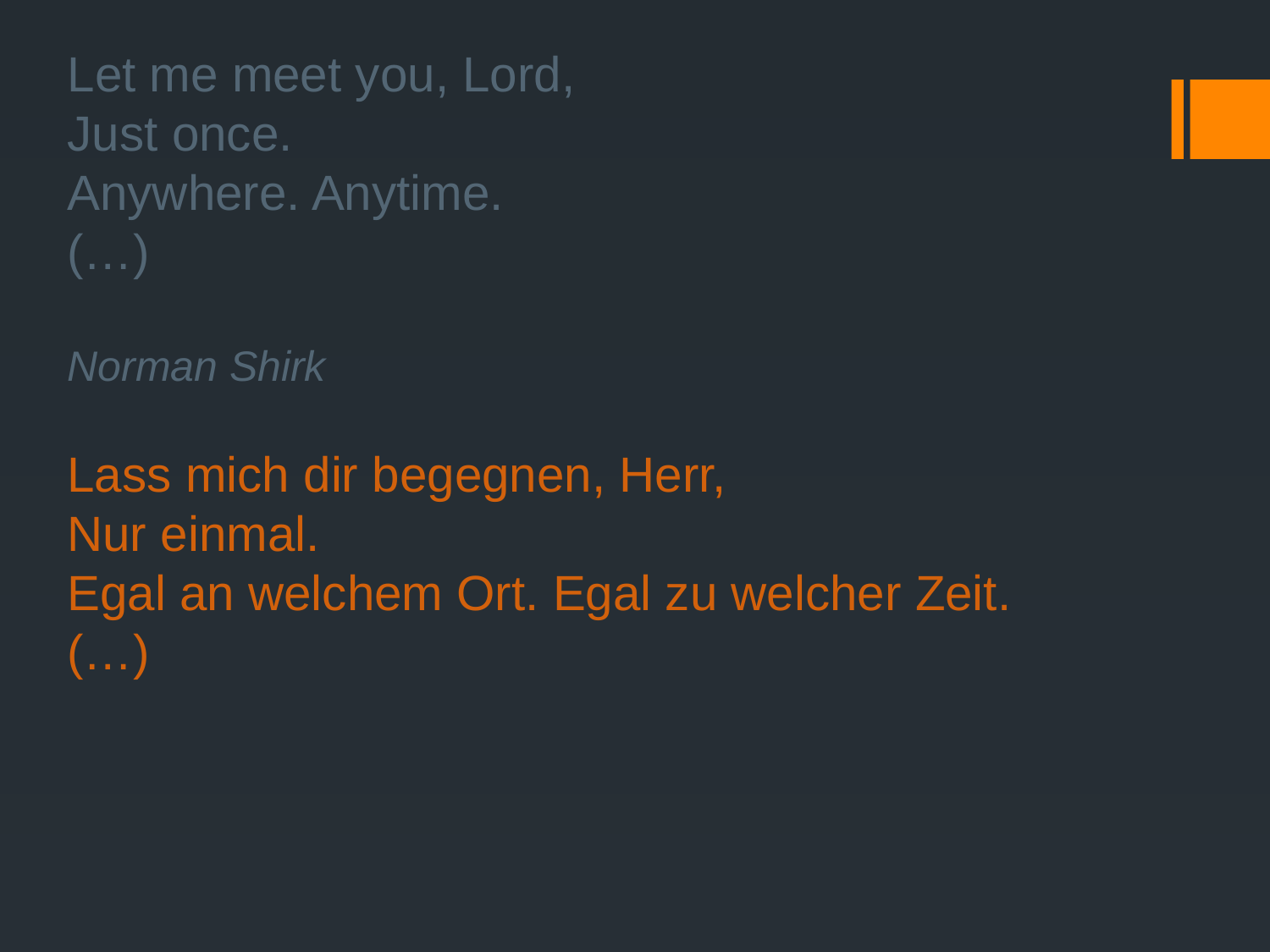

Let me meet you, Lord,
Just once.
Anywhere. Anytime.
(…)
Norman Shirk
Lass mich dir begegnen, Herr,
Nur einmal.
Egal an welchem Ort. Egal zu welcher Zeit.
(…)